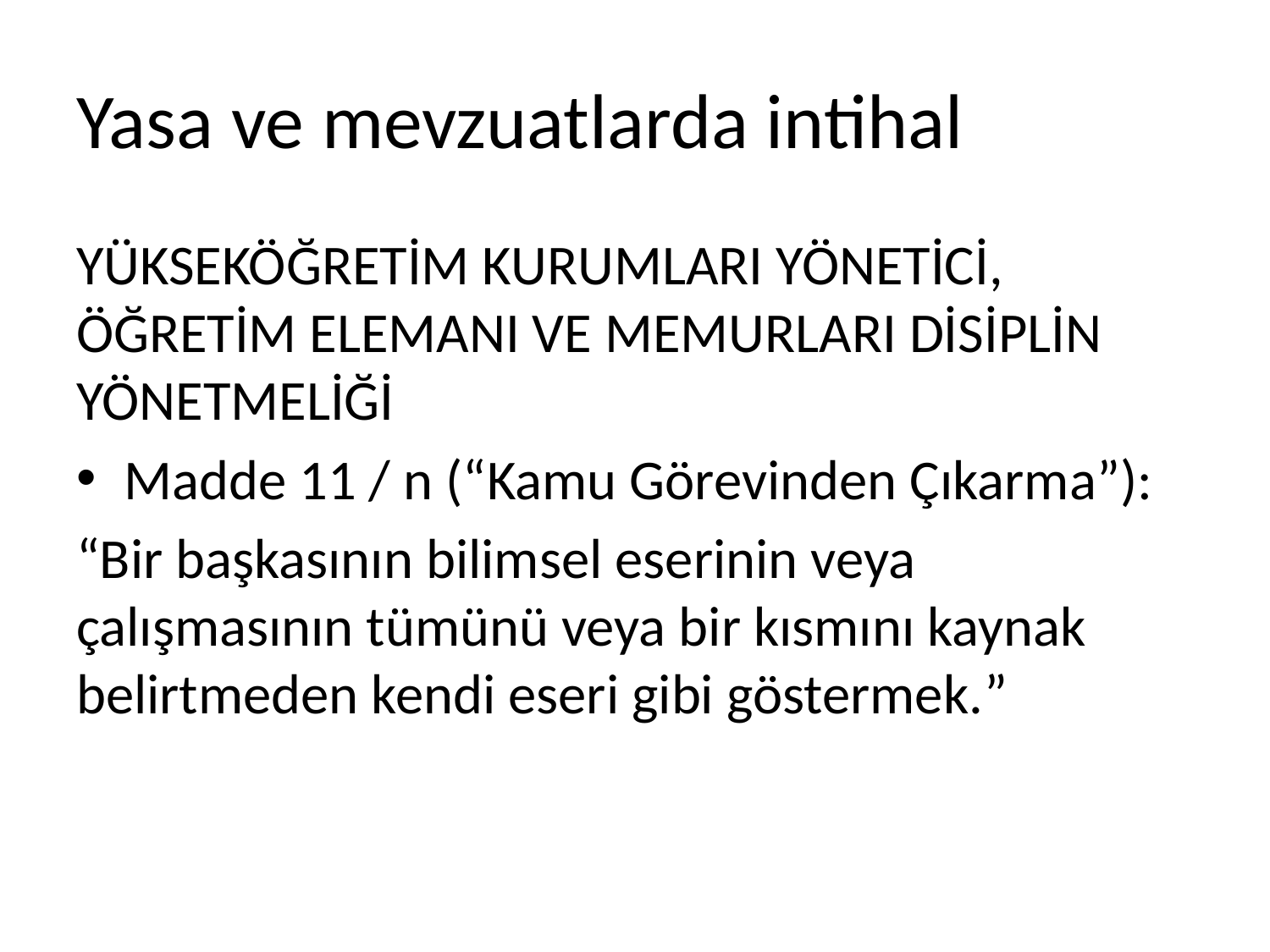

# Yasa ve mevzuatlarda intihal
YÜKSEKÖĞRETİM KURUMLARI YÖNETİCİ, ÖĞRETİM ELEMANI VE MEMURLARI DİSİPLİN YÖNETMELİĞİ
Madde 11 / n (“Kamu Görevinden Çıkarma”):
“Bir başkasının bilimsel eserinin veya çalışmasının tümünü veya bir kısmını kaynak belirtmeden kendi eseri gibi göstermek.”